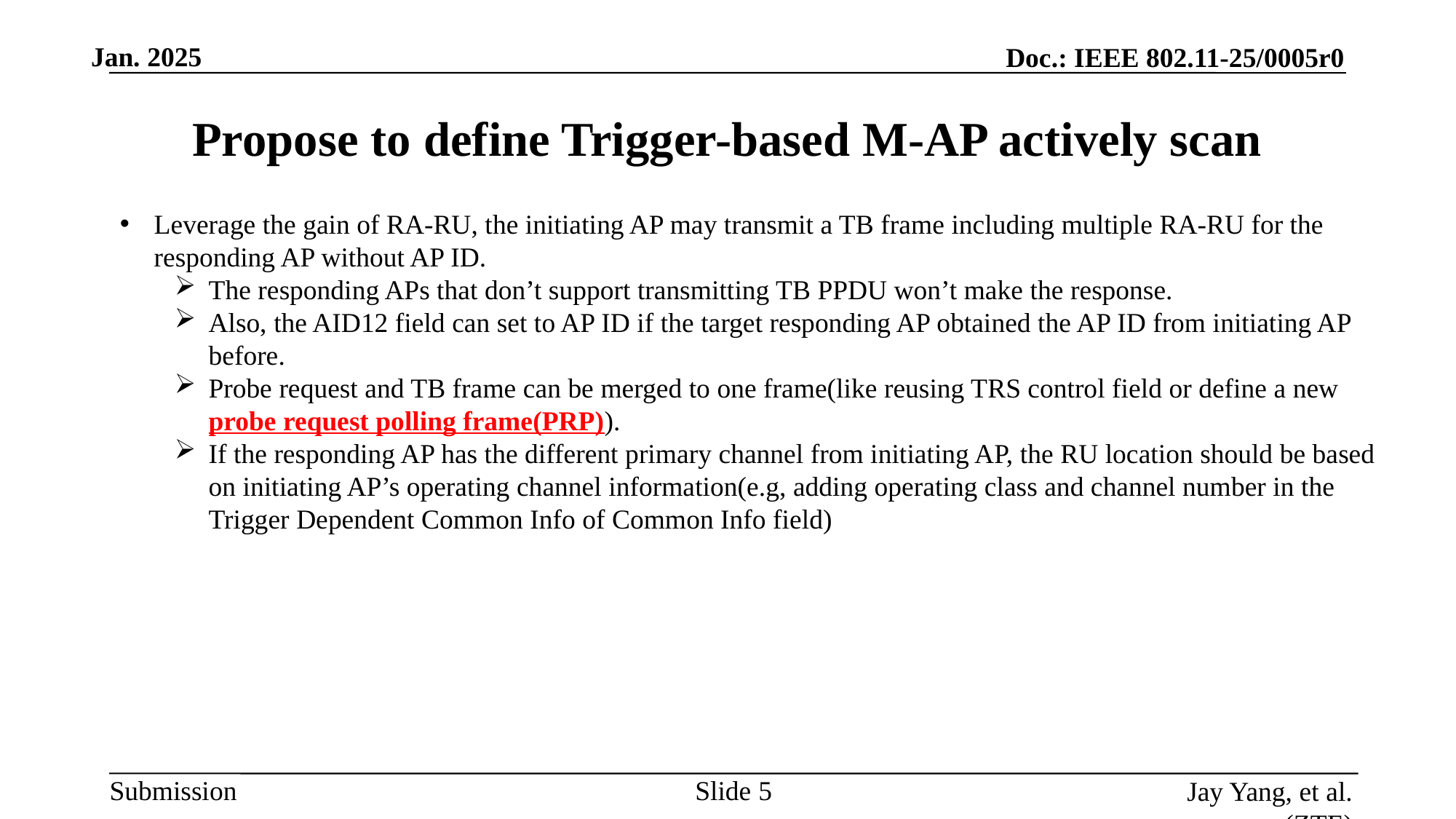

# Propose to define Trigger-based M-AP actively scan
Leverage the gain of RA-RU, the initiating AP may transmit a TB frame including multiple RA-RU for the responding AP without AP ID.
The responding APs that don’t support transmitting TB PPDU won’t make the response.
Also, the AID12 field can set to AP ID if the target responding AP obtained the AP ID from initiating AP before.
Probe request and TB frame can be merged to one frame(like reusing TRS control field or define a new probe request polling frame(PRP)).
If the responding AP has the different primary channel from initiating AP, the RU location should be based on initiating AP’s operating channel information(e.g, adding operating class and channel number in the Trigger Dependent Common Info of Common Info field)

Slide 5
Jay Yang, et al. (ZTE)